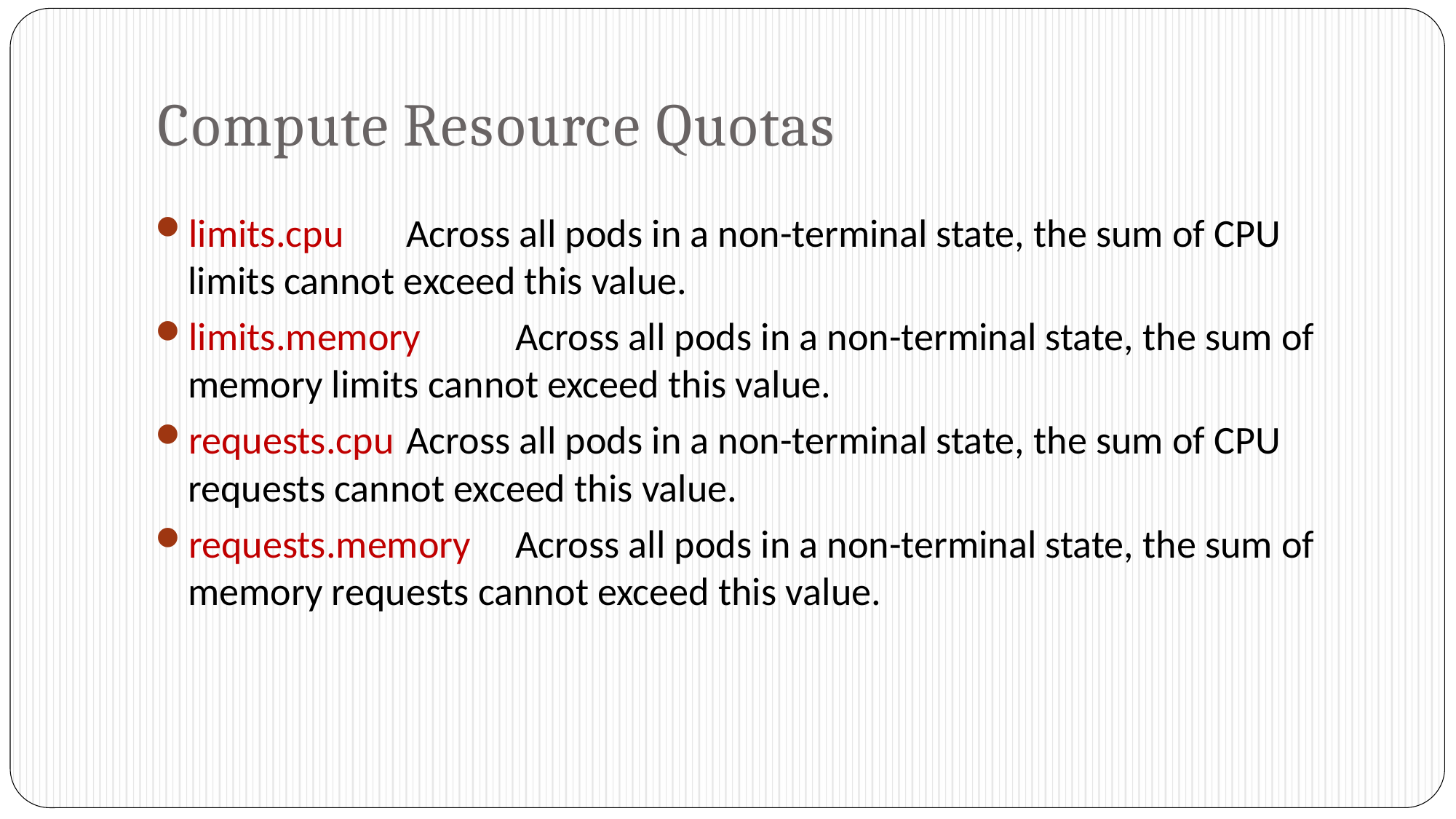

# Compute Resource Quotas
limits.cpu	Across all pods in a non-terminal state, the sum of CPU limits cannot exceed this value.
limits.memory	Across all pods in a non-terminal state, the sum of memory limits cannot exceed this value.
requests.cpu	Across all pods in a non-terminal state, the sum of CPU requests cannot exceed this value.
requests.memory	Across all pods in a non-terminal state, the sum of memory requests cannot exceed this value.